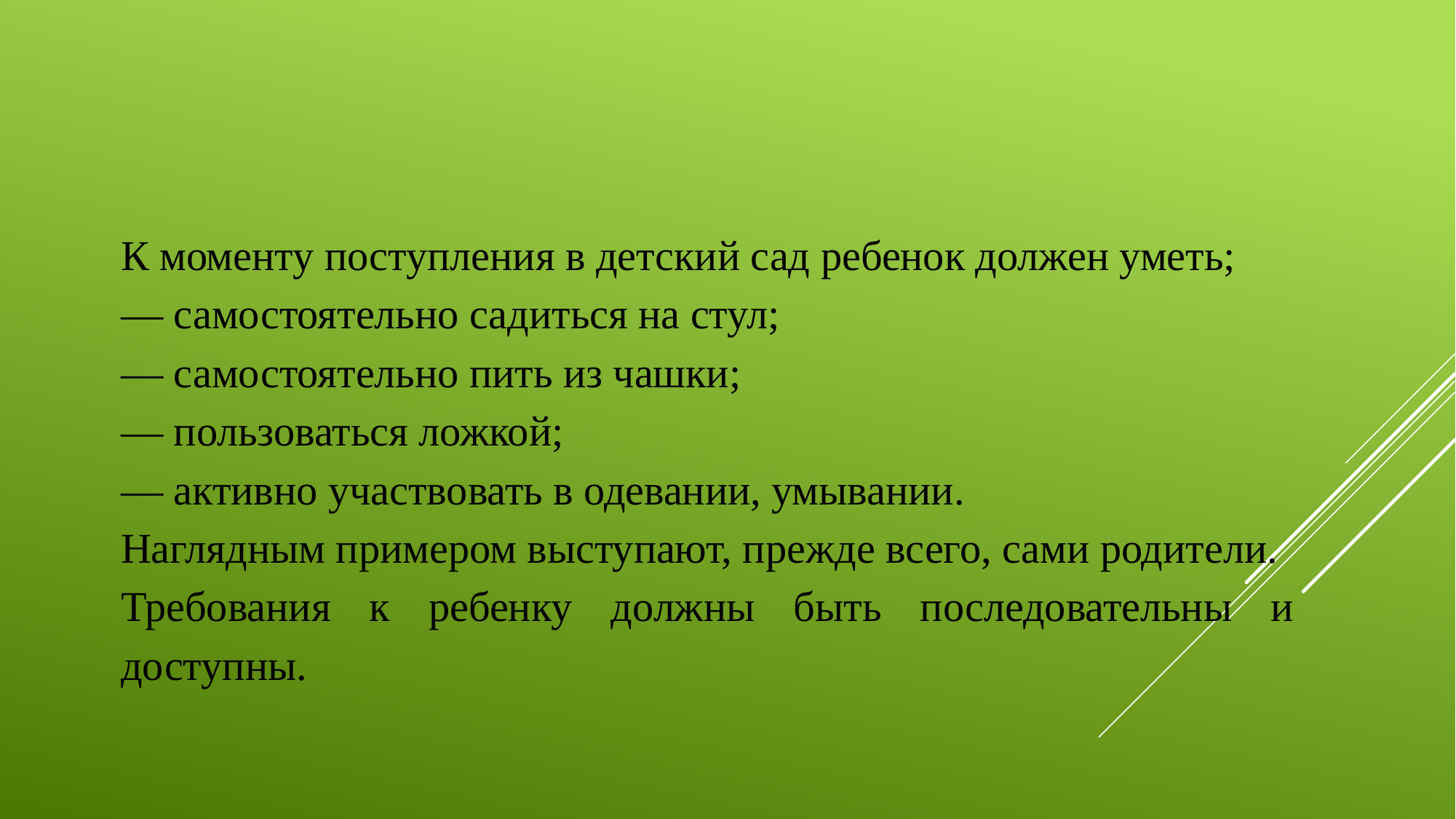

К моменту поступления в детский сад ребенок должен уметь;
— самостоятельно садиться на стул;
— самостоятельно пить из чашки;
— пользоваться ложкой;
— активно участвовать в одевании, умывании.
Наглядным примером выступают, прежде всего, сами родители.
Требования к ребенку должны быть последовательны и доступны.